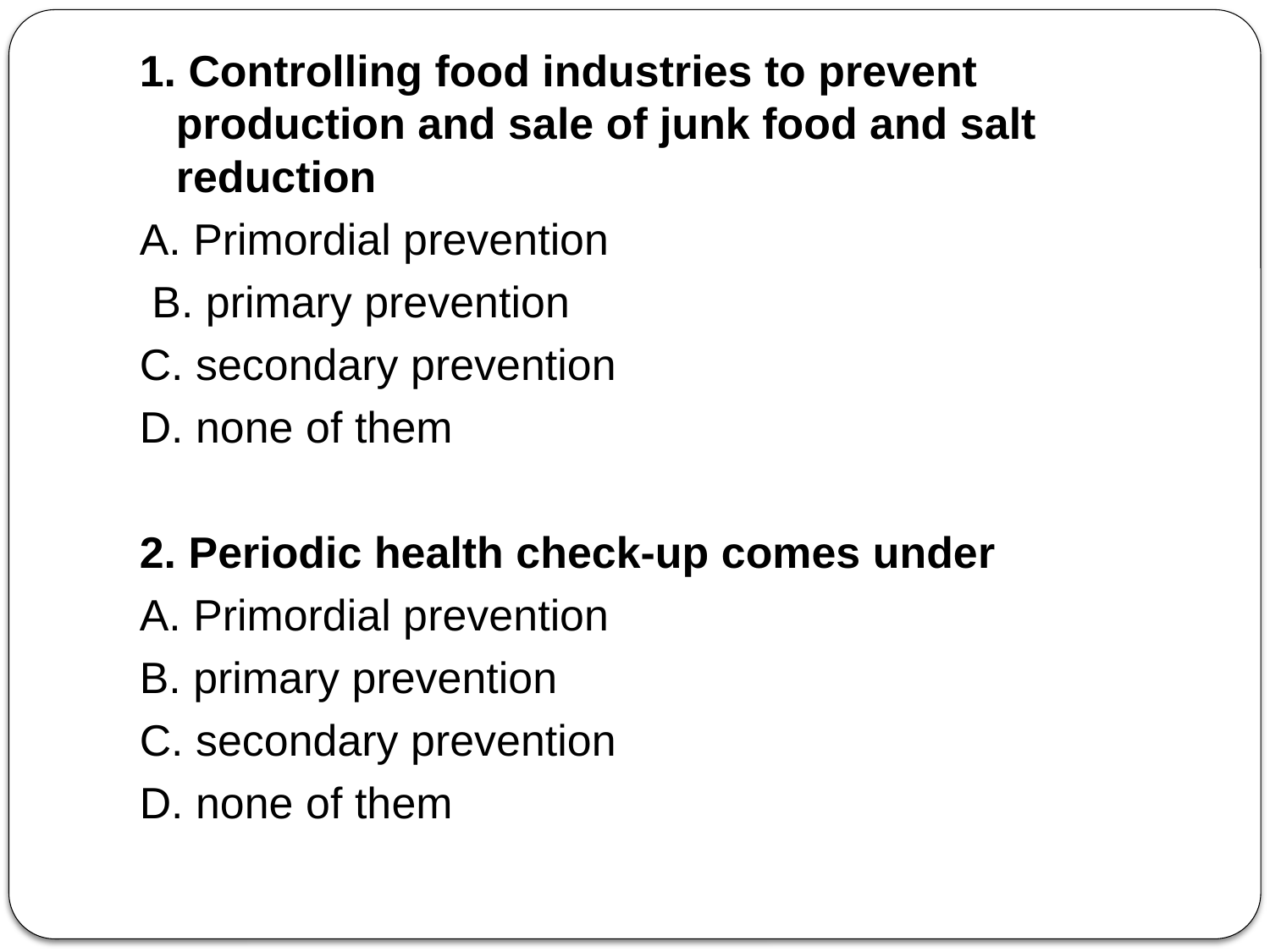

1. Controlling food industries to prevent production and sale of junk food and salt reduction
A. Primordial prevention
 B. primary prevention
C. secondary prevention
D. none of them

2. Periodic health check-up comes under
A. Primordial prevention
B. primary prevention
C. secondary prevention
D. none of them